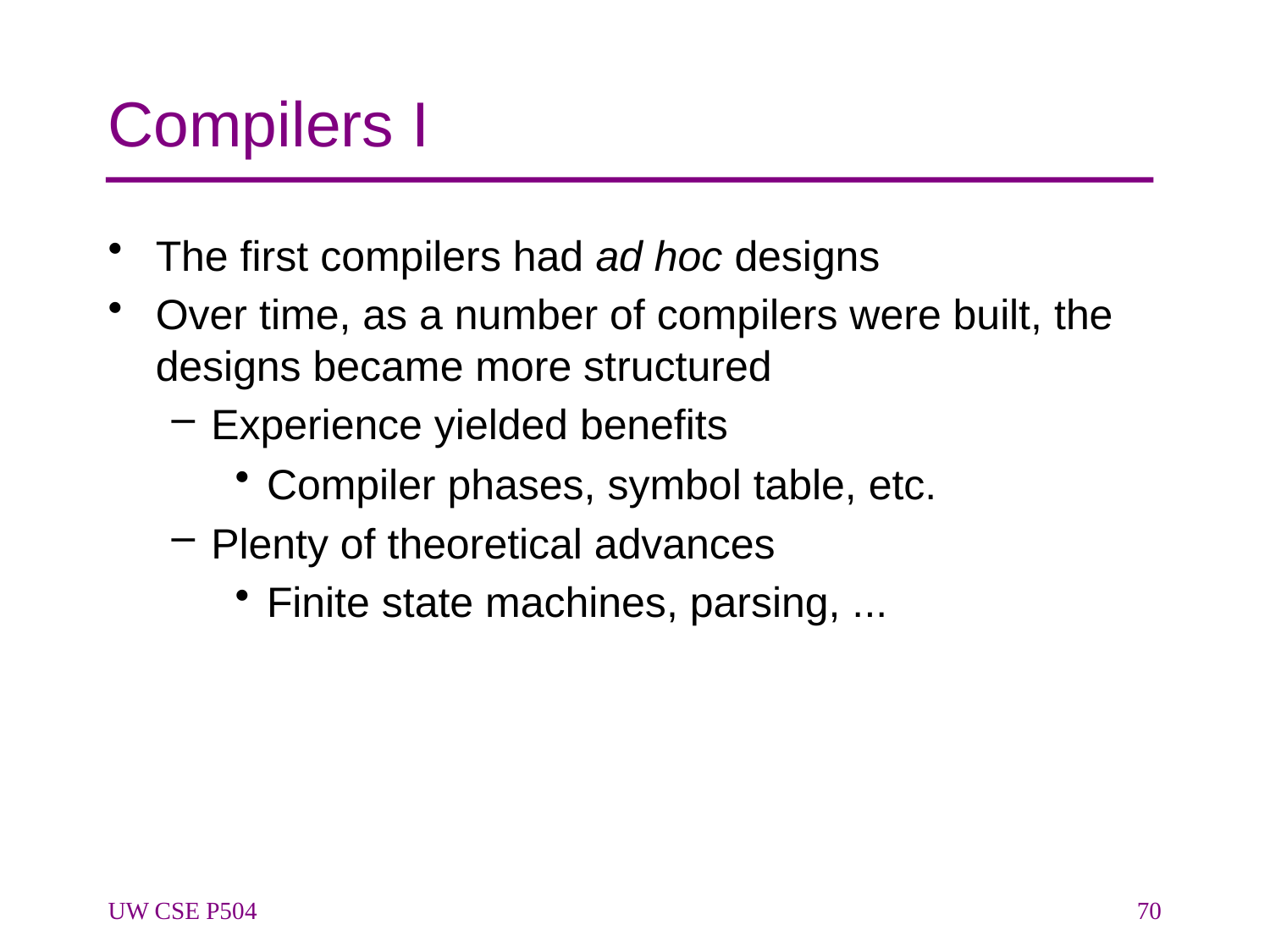

# Compilers I
The first compilers had ad hoc designs
Over time, as a number of compilers were built, the designs became more structured
Experience yielded benefits
Compiler phases, symbol table, etc.
Plenty of theoretical advances
Finite state machines, parsing, ...
UW CSE P504
70